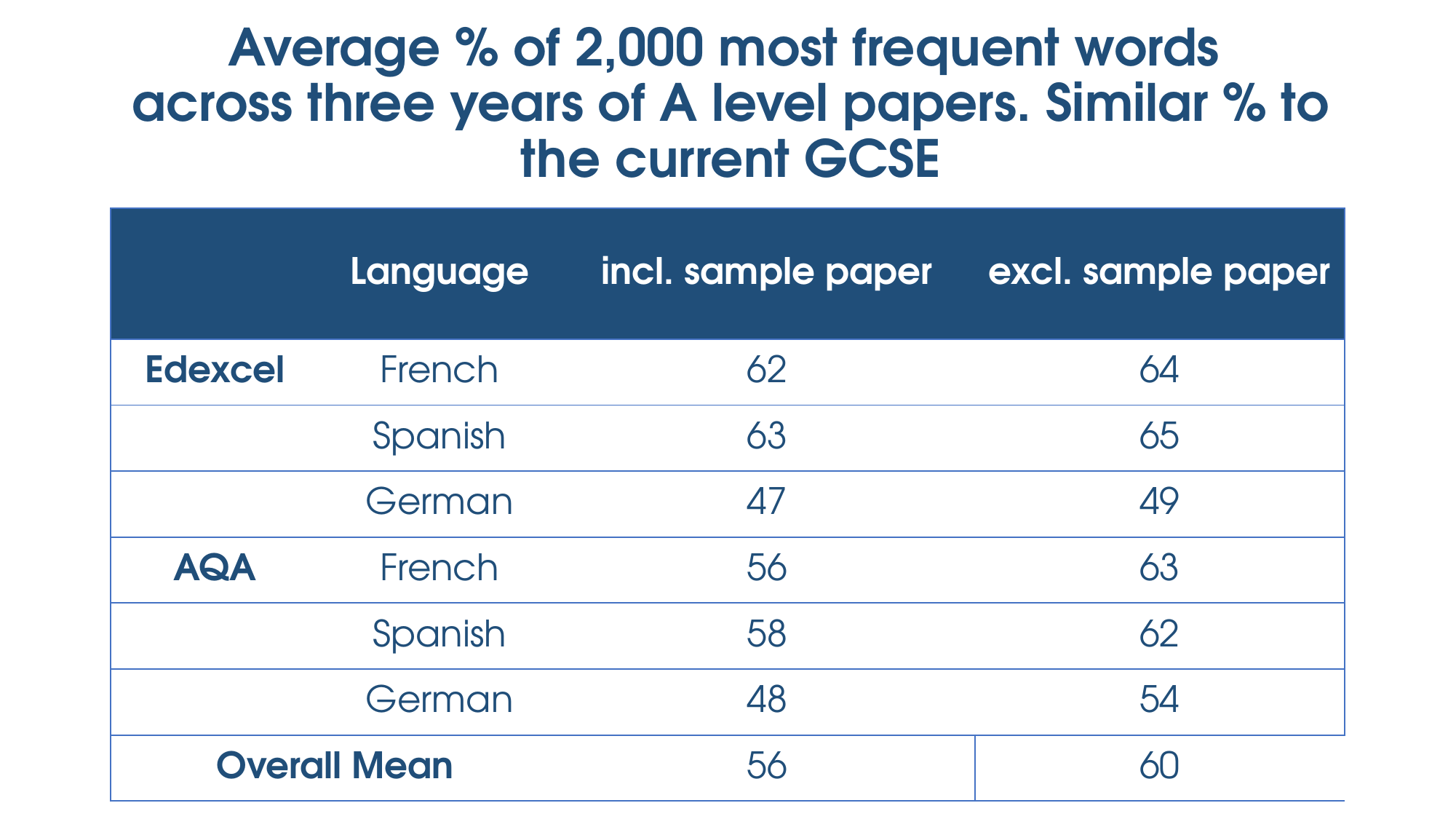

# Average % of 2,000 most frequent words across three years of A level papers. Similar % to the current GCSE
|  | Language | incl. sample paper | excl. sample paper |
| --- | --- | --- | --- |
| Edexcel | French | 62 | 64 |
|  | Spanish | 63 | 65 |
|  | German | 47 | 49 |
| AQA | French | 56 | 63 |
|  | Spanish | 58 | 62 |
|  | German | 48 | 54 |
| Overall Mean |  | 56 | 60 |